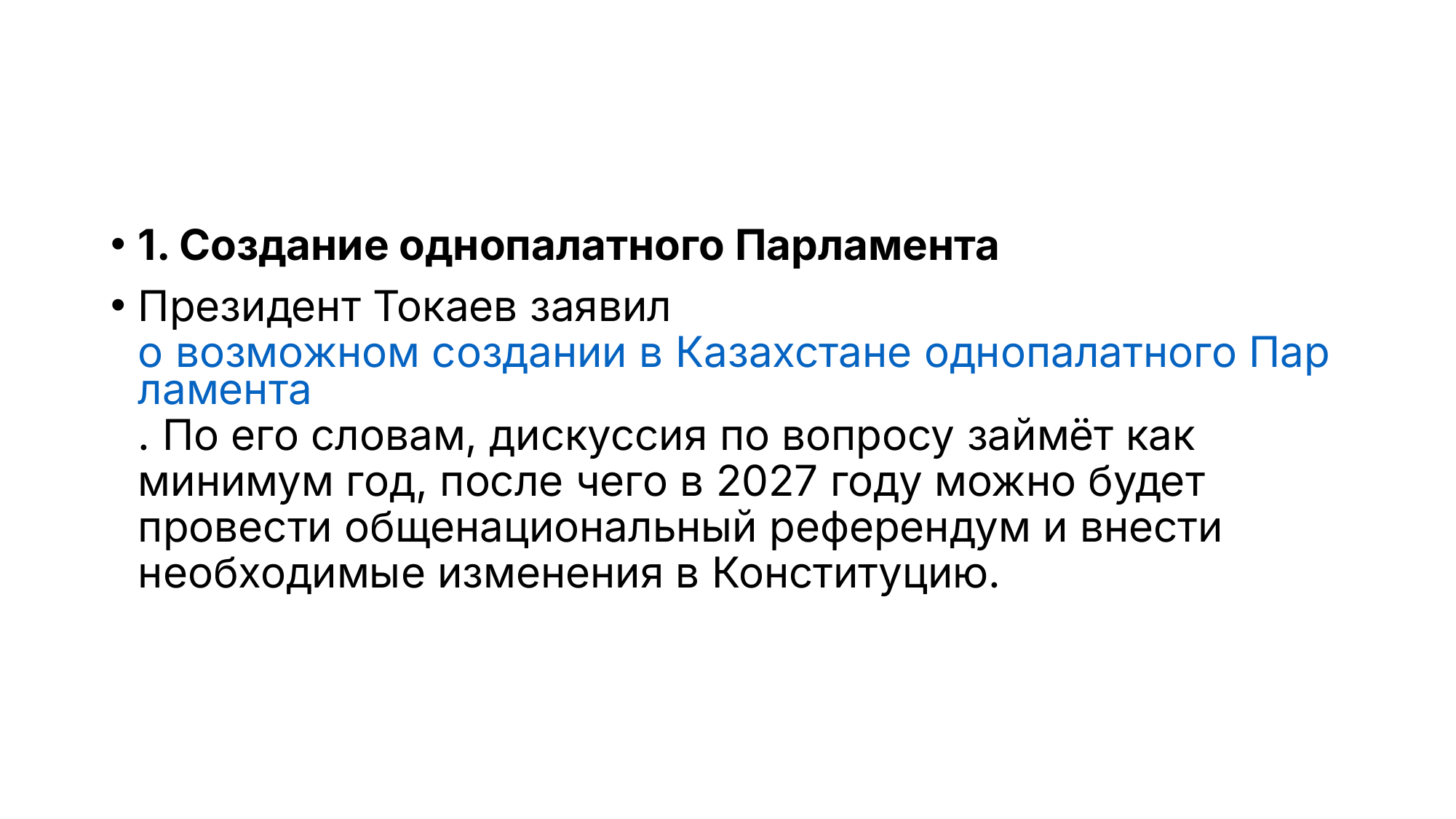

#
1. Создание однопалатного Парламента
Президент Токаев заявил о возможном создании в Казахстане однопалатного Парламента. По его словам, дискуссия по вопросу займёт как минимум год, после чего в 2027 году можно будет провести общенациональный референдум и внести необходимые изменения в Конституцию.